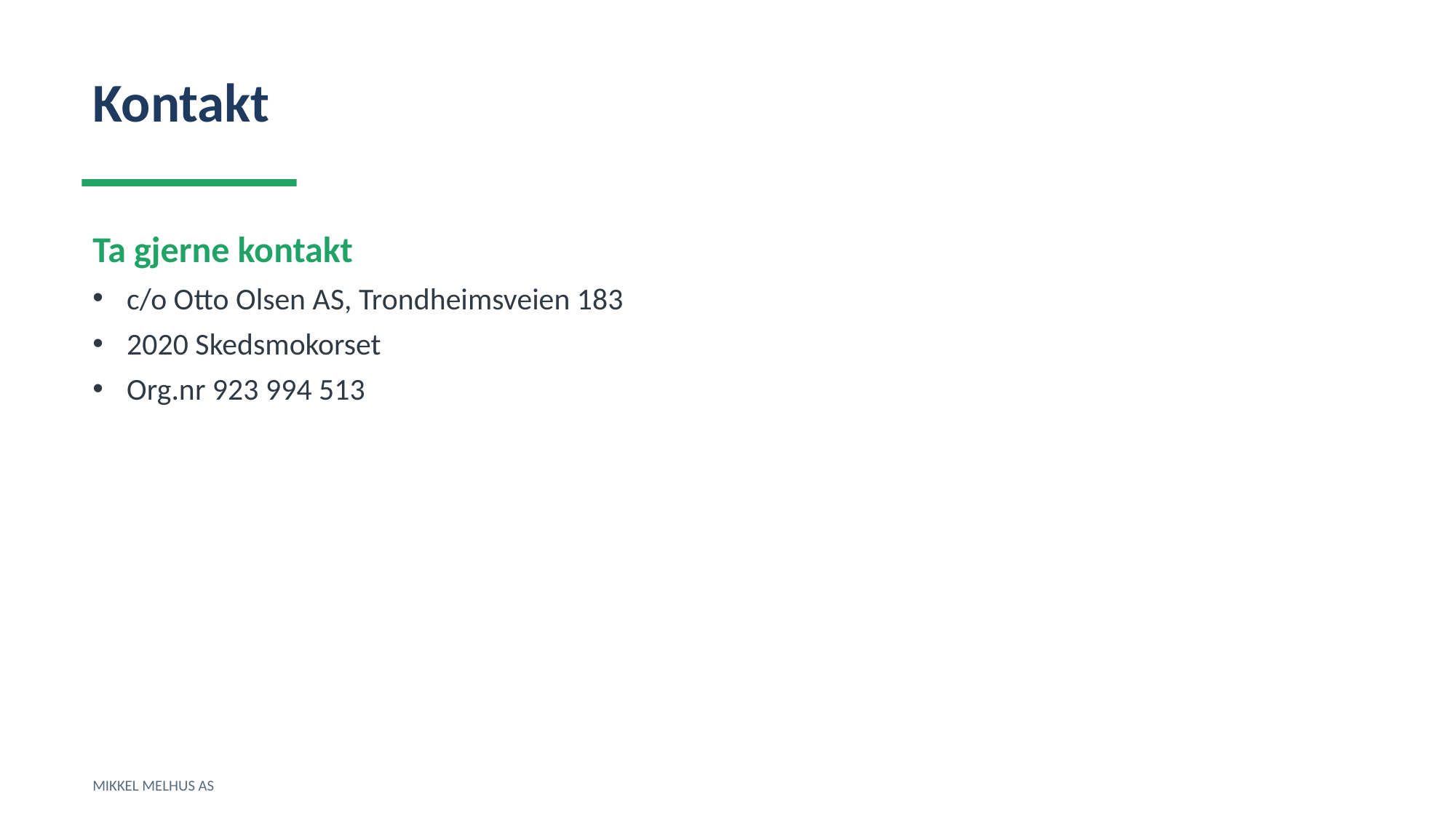

Kontakt

Ta gjerne kontakt
c/o Otto Olsen AS, Trondheimsveien 183
2020 Skedsmokorset
Org.nr 923 994 513
MIKKEL MELHUS AS